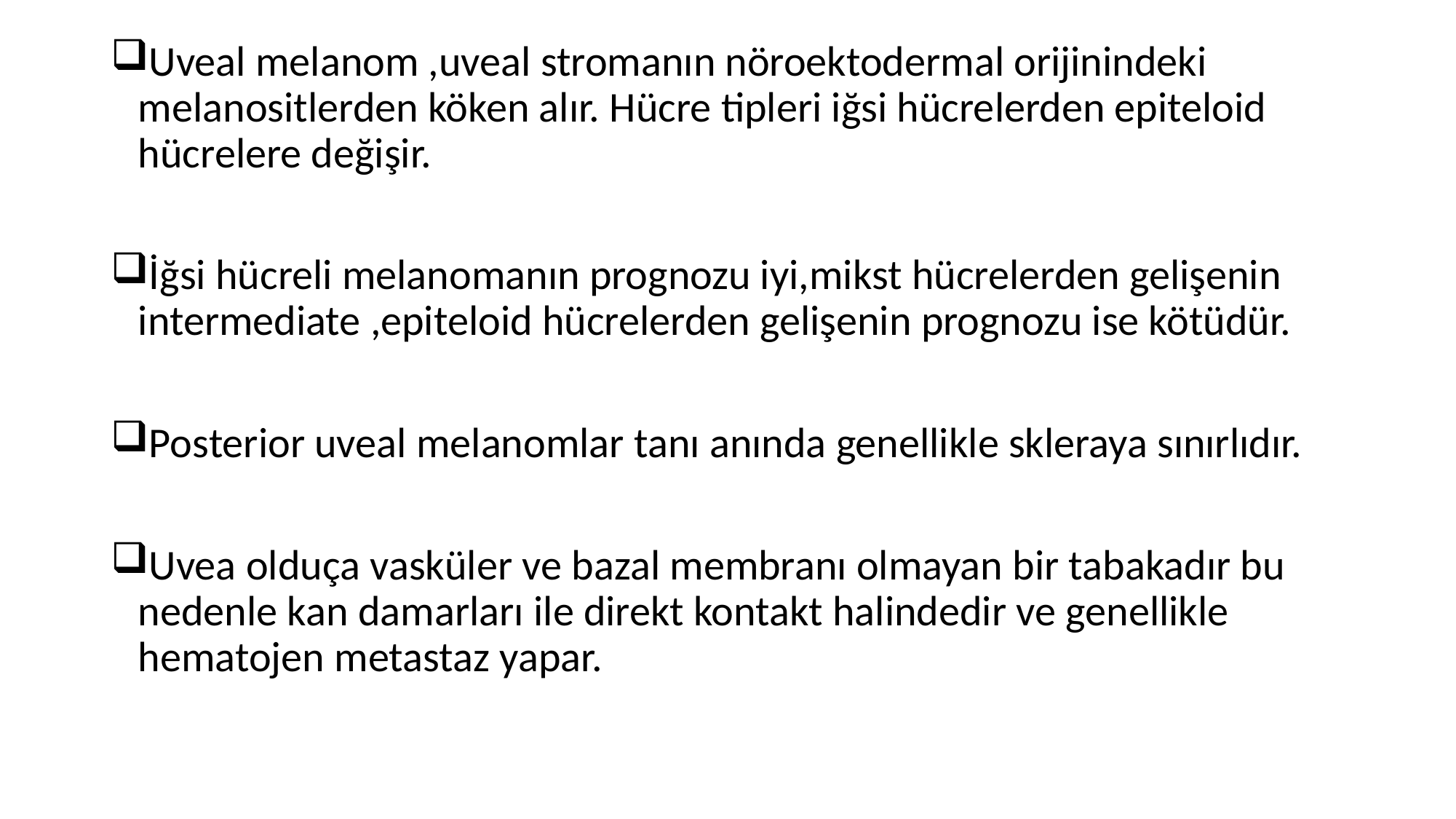

Uveal melanom ,uveal stromanın nöroektodermal orijinindeki melanositlerden köken alır. Hücre tipleri iğsi hücrelerden epiteloid hücrelere değişir.

İğsi hücreli melanomanın prognozu iyi,mikst hücrelerden gelişenin intermediate ,epiteloid hücrelerden gelişenin prognozu ise kötüdür.

Posterior uveal melanomlar tanı anında genellikle skleraya sınırlıdır.

Uvea olduça vasküler ve bazal membranı olmayan bir tabakadır bu nedenle kan damarları ile direkt kontakt halindedir ve genellikle hematojen metastaz yapar.